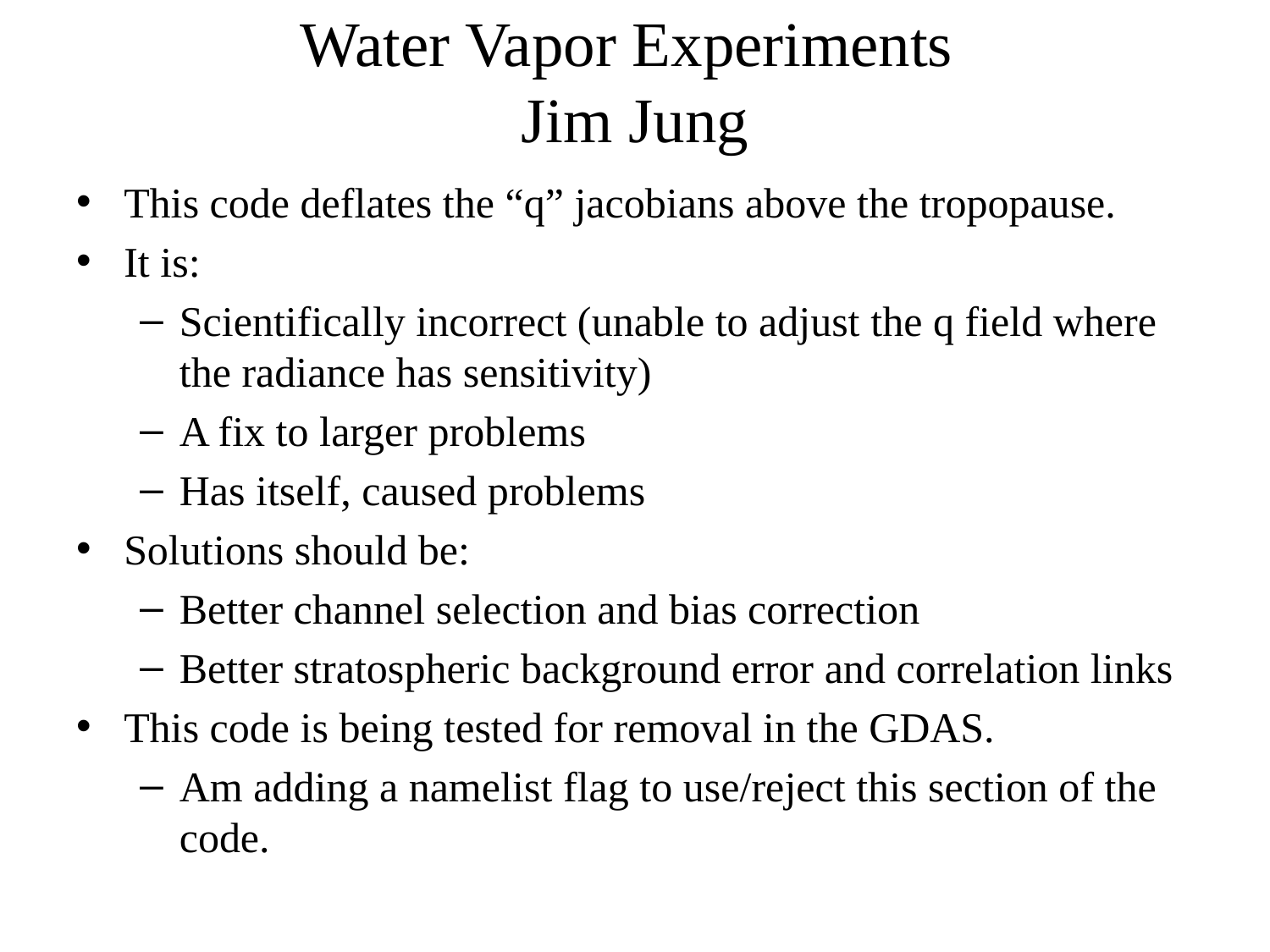

# Water Vapor Experiments Jim Jung
This code deflates the “q” jacobians above the tropopause.
It is:
Scientifically incorrect (unable to adjust the q field where the radiance has sensitivity)
A fix to larger problems
Has itself, caused problems
Solutions should be:
Better channel selection and bias correction
Better stratospheric background error and correlation links
This code is being tested for removal in the GDAS.
Am adding a namelist flag to use/reject this section of the code.